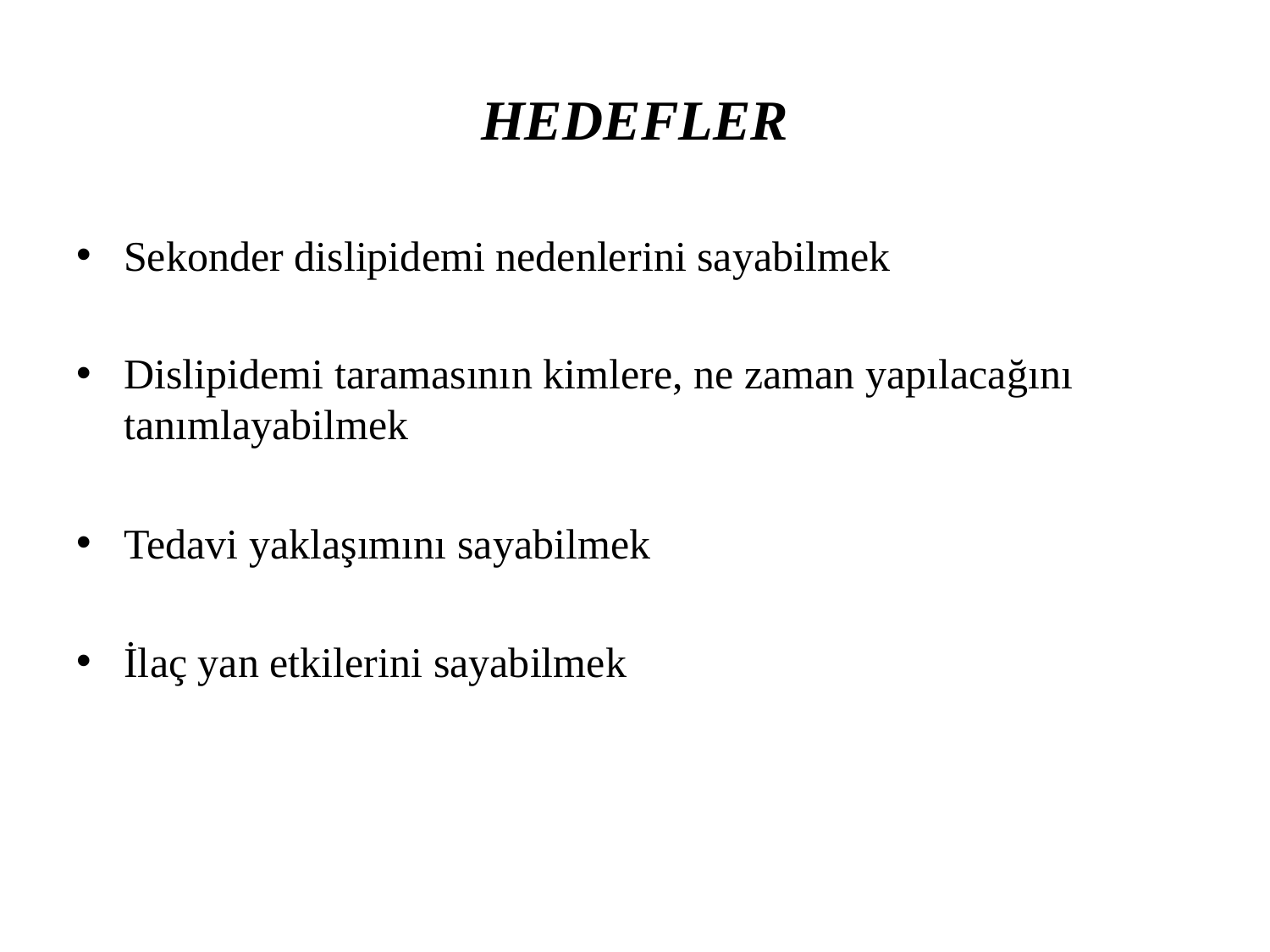

# HEDEFLER
Sekonder dislipidemi nedenlerini sayabilmek

Dislipidemi taramasının kimlere, ne zaman yapılacağını tanımlayabilmek

Tedavi yaklaşımını sayabilmek

İlaç yan etkilerini sayabilmek